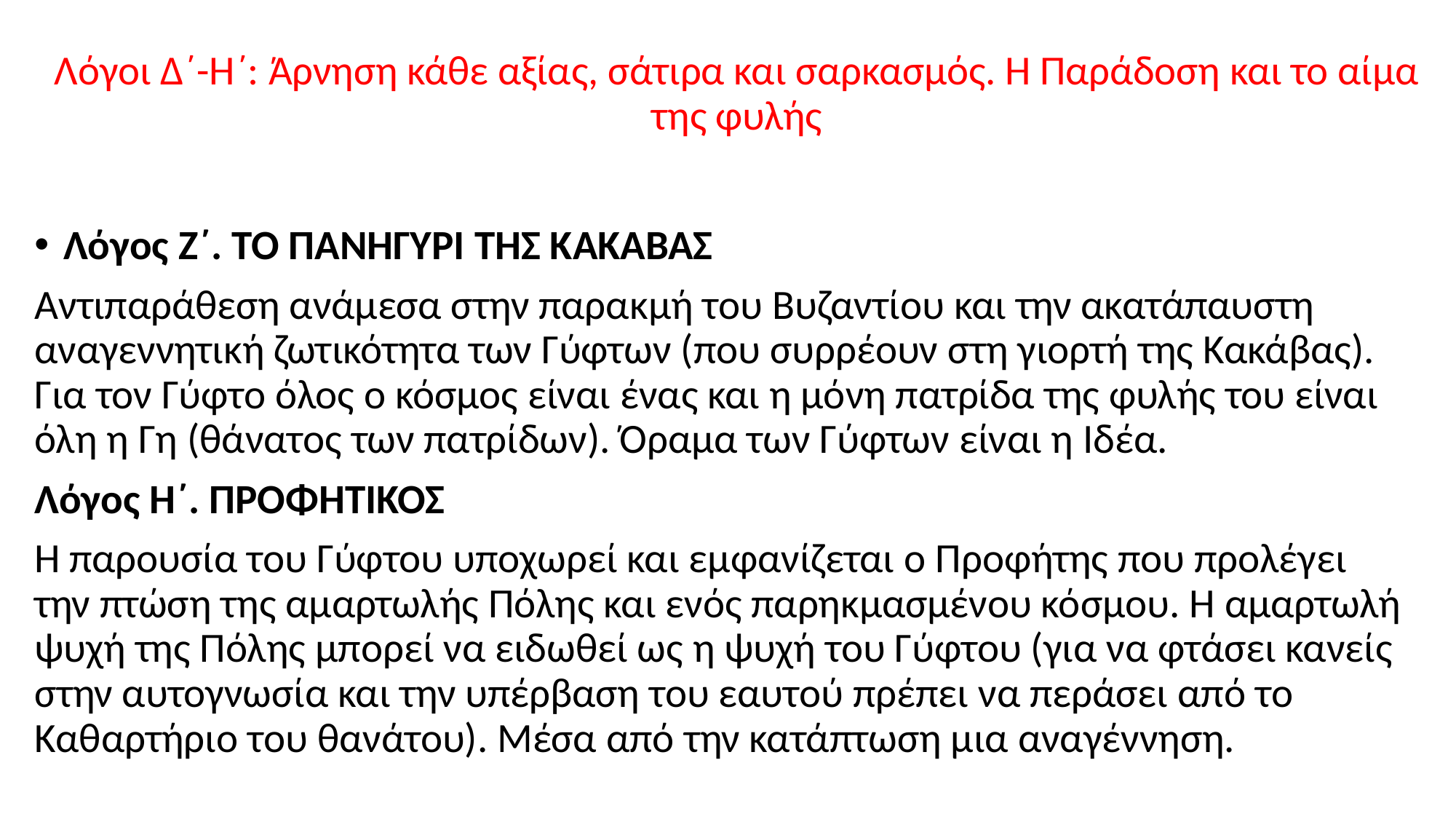

# Λόγοι Δ΄-Η΄: Άρνηση κάθε αξίας, σάτιρα και σαρκασμός. Η Παράδοση και το αίμα της φυλής
Λόγος Ζ΄. ΤΟ ΠΑΝΗΓΥΡΙ ΤΗΣ ΚΑΚΑΒΑΣ
Αντιπαράθεση ανάμεσα στην παρακμή του Βυζαντίου και την ακατάπαυστη αναγεννητική ζωτικότητα των Γύφτων (που συρρέουν στη γιορτή της Κακάβας). Για τον Γύφτο όλος ο κόσμος είναι ένας και η μόνη πατρίδα της φυλής του είναι όλη η Γη (θάνατος των πατρίδων). Όραμα των Γύφτων είναι η Ιδέα.
Λόγος Η΄. ΠΡΟΦΗΤΙΚΟΣ
Η παρουσία του Γύφτου υποχωρεί και εμφανίζεται ο Προφήτης που προλέγει την πτώση της αμαρτωλής Πόλης και ενός παρηκμασμένου κόσμου. Η αμαρτωλή ψυχή της Πόλης μπορεί να ειδωθεί ως η ψυχή του Γύφτου (για να φτάσει κανείς στην αυτογνωσία και την υπέρβαση του εαυτού πρέπει να περάσει από το Καθαρτήριο του θανάτου). Μέσα από την κατάπτωση μια αναγέννηση.